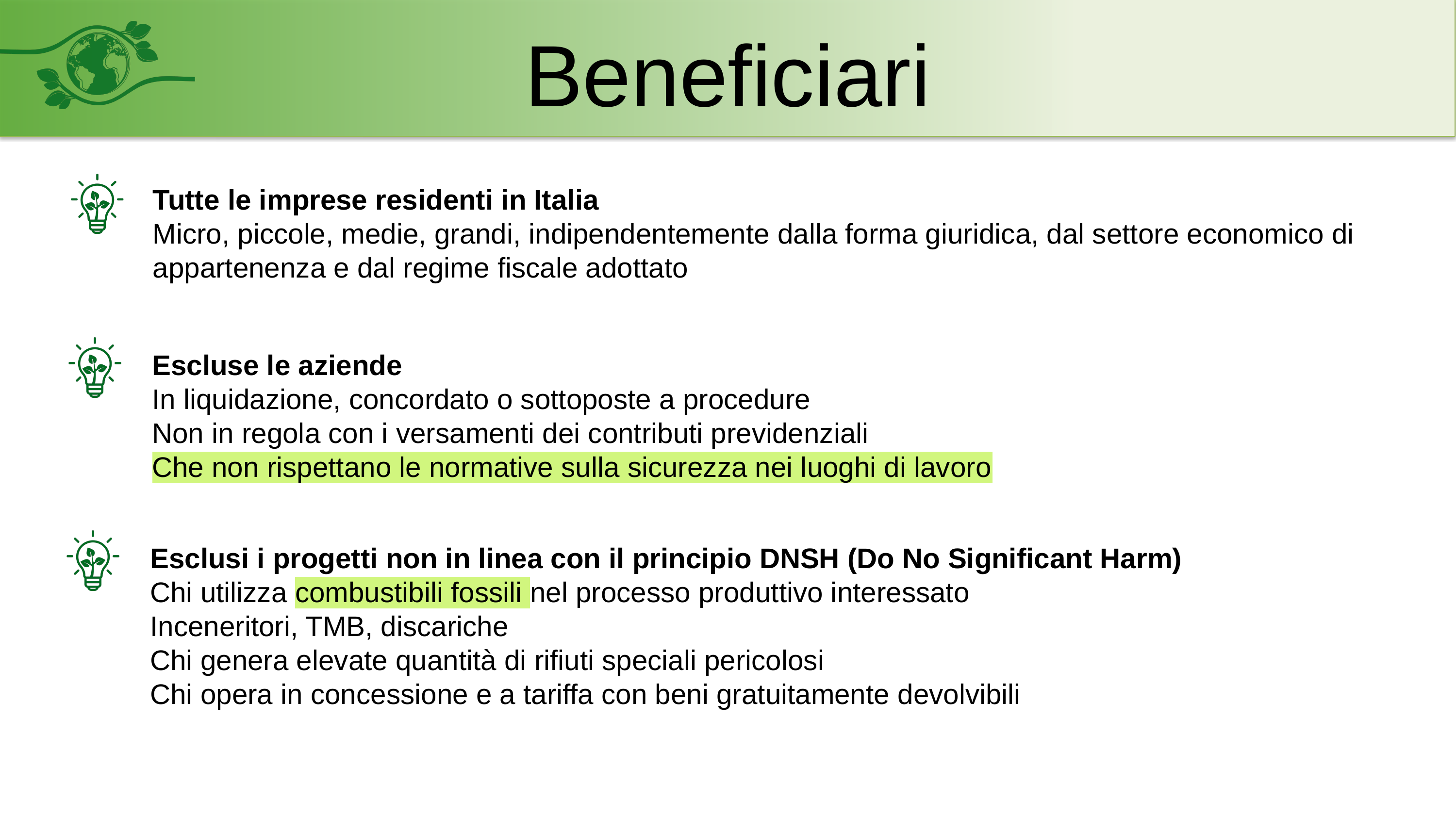

Beneficiari

Tutte le imprese residenti in Italia
Micro, piccole, medie, grandi, indipendentemente dalla forma giuridica, dal settore economico di appartenenza e dal regime fiscale adottato

Escluse le aziende
In liquidazione, concordato o sottoposte a procedure
Non in regola con i versamenti dei contributi previdenziali
Che non rispettano le normative sulla sicurezza nei luoghi di lavoro

Esclusi i progetti non in linea con il principio DNSH (Do No Significant Harm)
Chi utilizza combustibili fossili nel processo produttivo interessato
Inceneritori, TMB, discariche
Chi genera elevate quantità di rifiuti speciali pericolosi
Chi opera in concessione e a tariffa con beni gratuitamente devolvibili